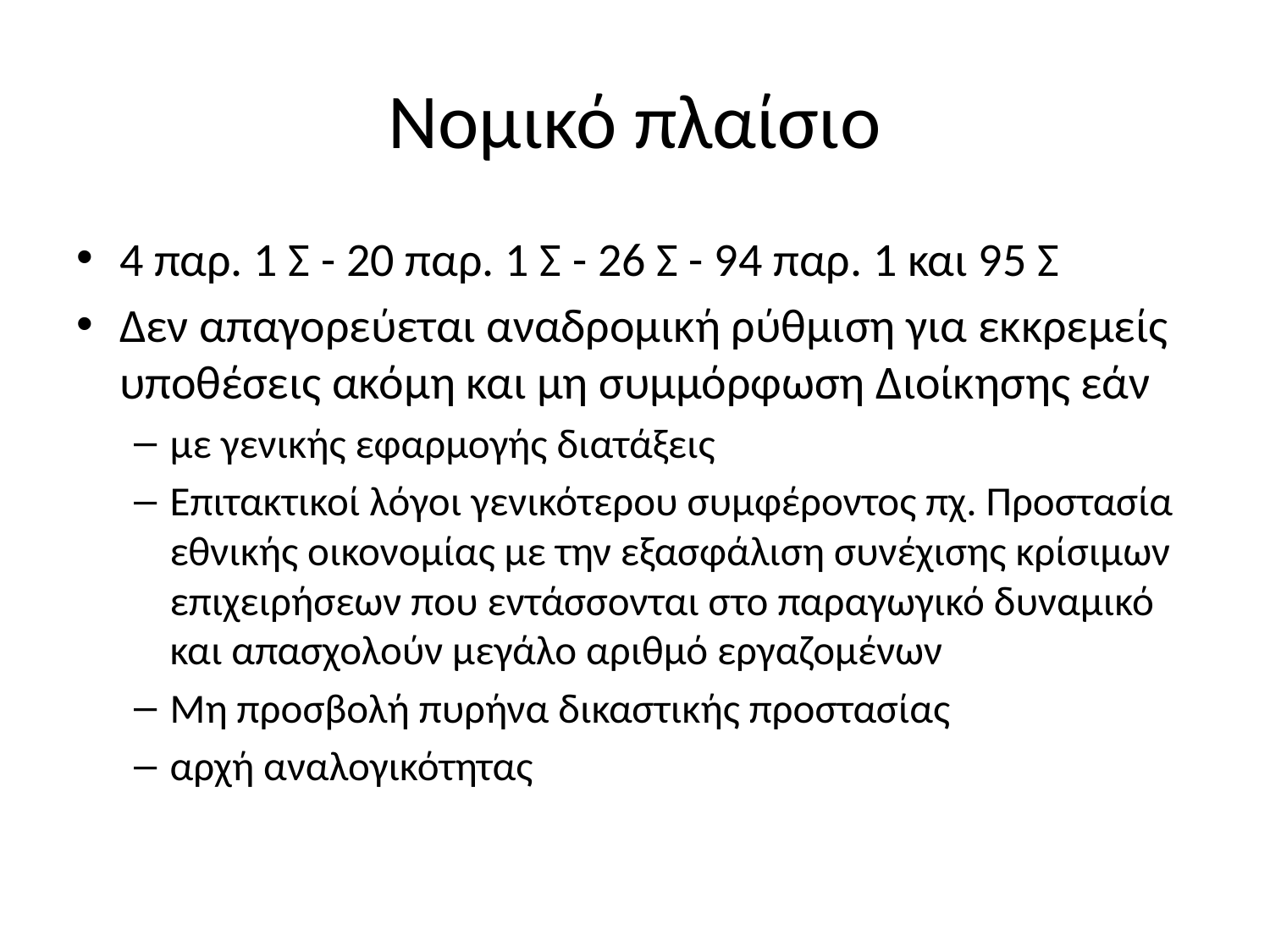

# Νομικό πλαίσιο
4 παρ. 1 Σ - 20 παρ. 1 Σ - 26 Σ - 94 παρ. 1 και 95 Σ
Δεν απαγορεύεται αναδρομική ρύθμιση για εκκρεμείς υποθέσεις ακόμη και μη συμμόρφωση Διοίκησης εάν
με γενικής εφαρμογής διατάξεις
Επιτακτικοί λόγοι γενικότερου συμφέροντος πχ. Προστασία εθνικής οικονομίας με την εξασφάλιση συνέχισης κρίσιμων επιχειρήσεων που εντάσσονται στο παραγωγικό δυναμικό και απασχολούν μεγάλο αριθμό εργαζομένων
Μη προσβολή πυρήνα δικαστικής προστασίας
αρχή αναλογικότητας